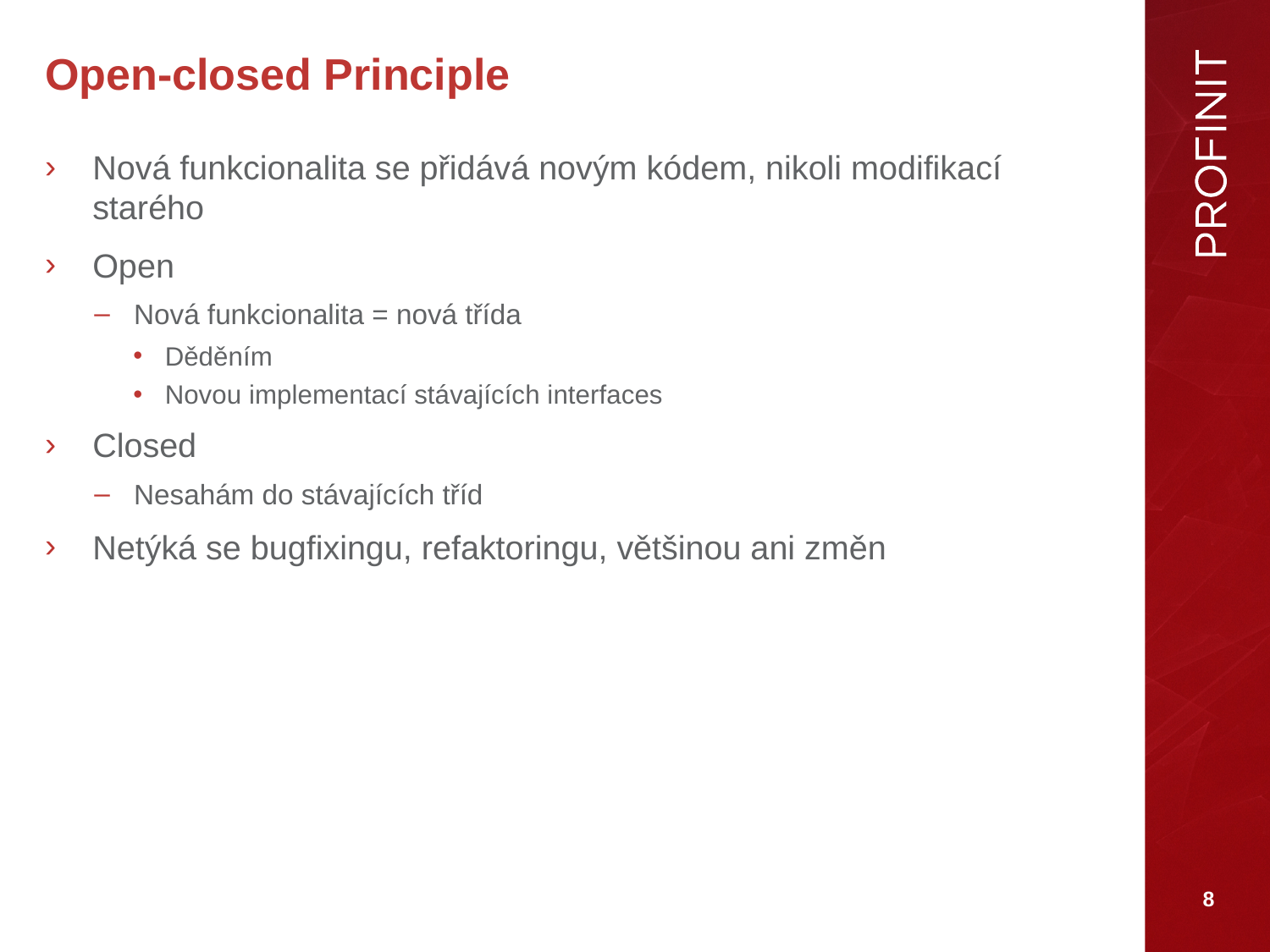

# Open-closed Principle
Nová funkcionalita se přidává novým kódem, nikoli modifikací starého
Open
Nová funkcionalita = nová třída
Děděním
Novou implementací stávajících interfaces
Closed
Nesahám do stávajících tříd
Netýká se bugfixingu, refaktoringu, většinou ani změn